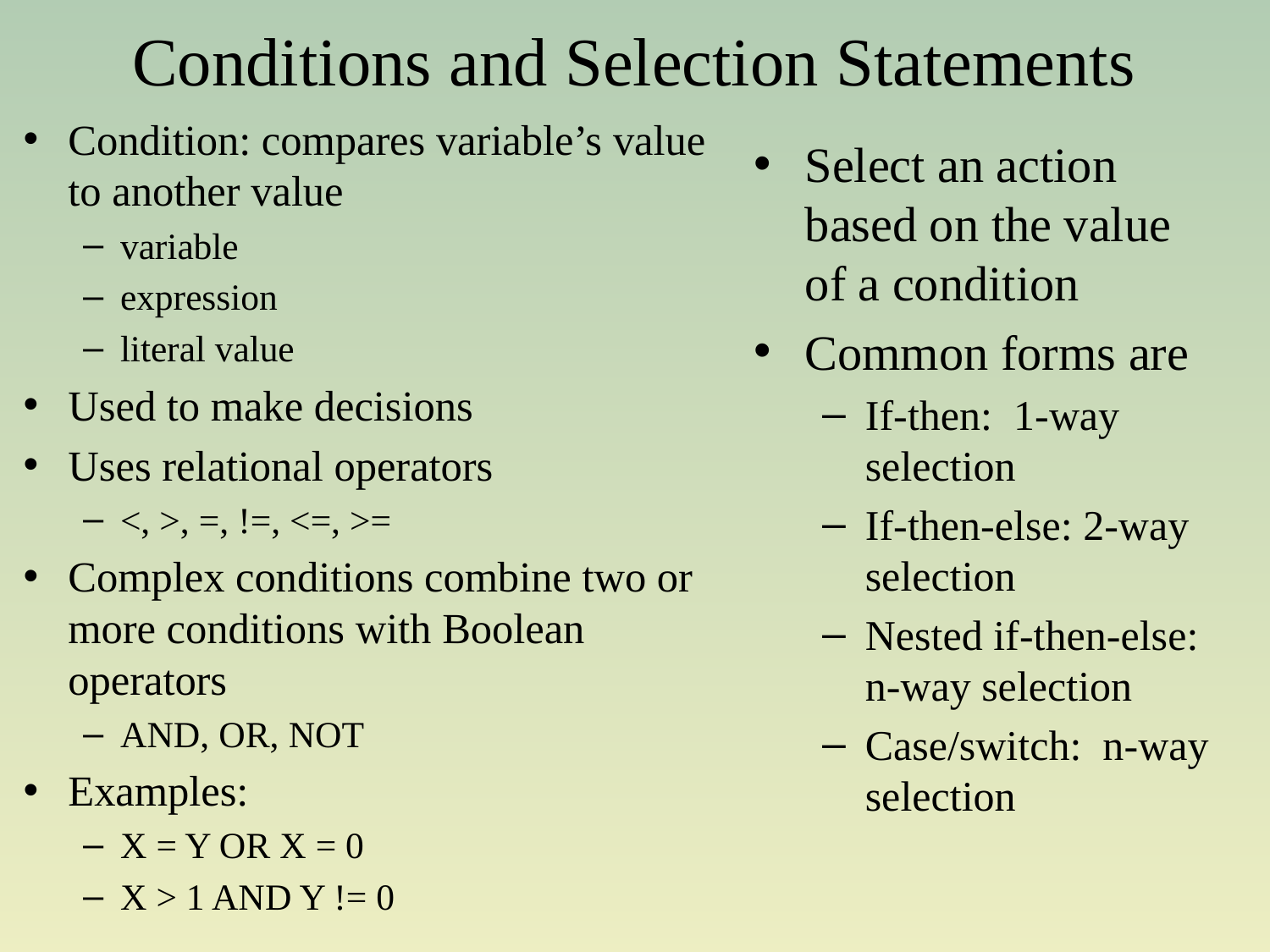

# Conditions and Selection Statements
Condition: compares variable’s value to another value
variable
expression
literal value
Used to make decisions
Uses relational operators
<, >, =, !=, <=, >=
Complex conditions combine two or more conditions with Boolean operators
AND, OR, NOT
Examples:
X = Y OR X = 0
X > 1 AND Y != 0
Select an action based on the value of a condition
Common forms are
If-then:  1-way selection
If-then-else: 2-way selection
Nested if-then-else:  n-way selection
Case/switch:  n-way selection